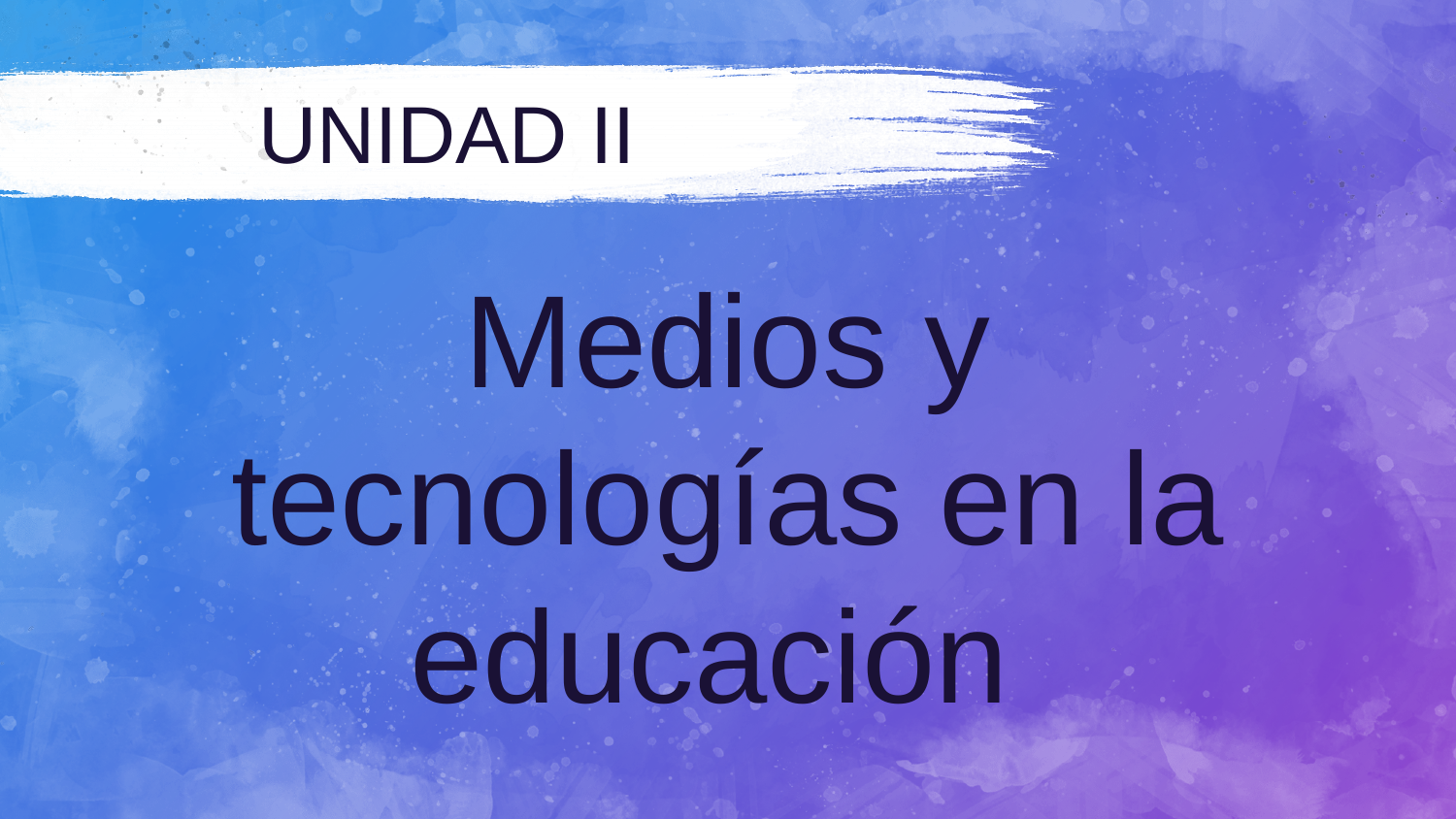

# UNIDAD II
Medios y tecnologías en la educación